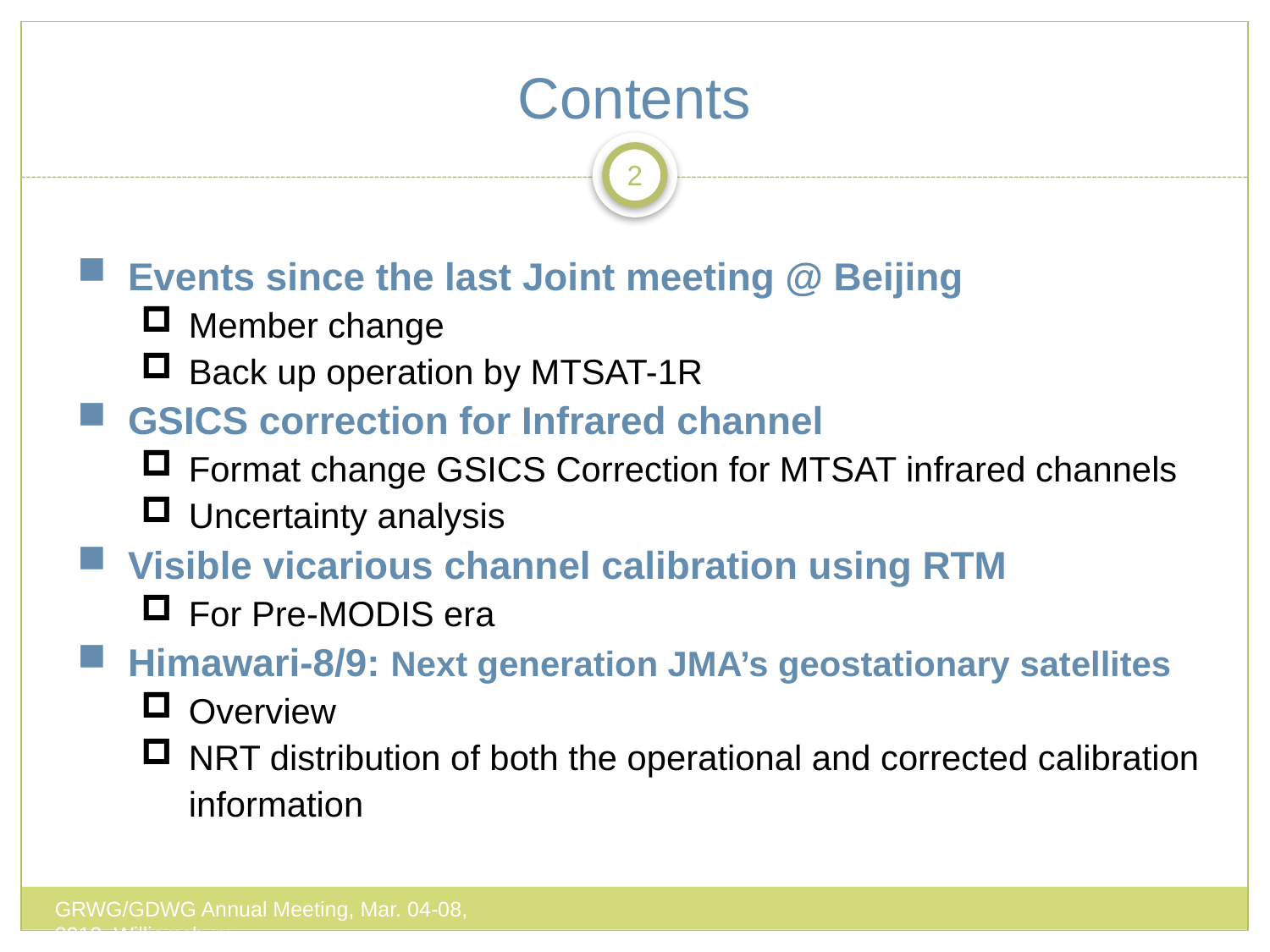

# Contents
2
Events since the last Joint meeting @ Beijing
Member change
Back up operation by MTSAT-1R
GSICS correction for Infrared channel
Format change GSICS Correction for MTSAT infrared channels
Uncertainty analysis
Visible vicarious channel calibration using RTM
For Pre-MODIS era
Himawari-8/9: Next generation JMA’s geostationary satellites
Overview
NRT distribution of both the operational and corrected calibration information
GRWG/GDWG Annual Meeting, Mar. 04-08, 2013, Williamsburg